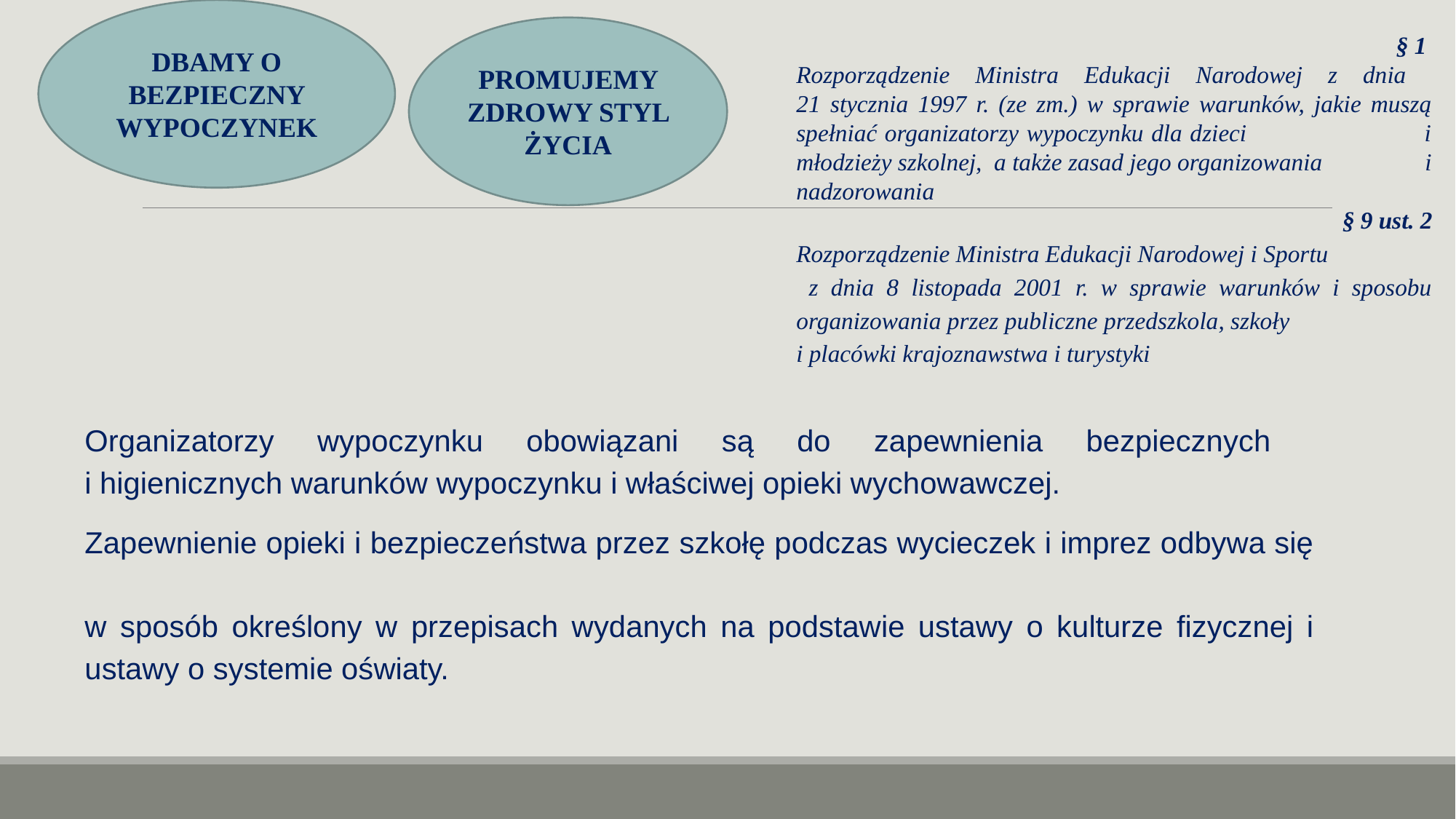

DBAMY O BEZPIECZNY WYPOCZYNEK
PROMUJEMY ZDROWY STYL ŻYCIA
§ 1
Rozporządzenie Ministra Edukacji Narodowej z dnia
21 stycznia 1997 r. (ze zm.) w sprawie warunków, jakie muszą spełniać organizatorzy wypoczynku dla dzieci                       i młodzieży szkolnej,  a także zasad jego organizowania                 i nadzorowania
§ 9 ust. 2
Rozporządzenie Ministra Edukacji Narodowej i Sportu                   z dnia 8 listopada 2001 r. w sprawie warunków i sposobu organizowania przez publiczne przedszkola, szkoły                        i placówki krajoznawstwa i turystyki
Organizatorzy wypoczynku obowiązani są do zapewnienia bezpiecznych
i higienicznych warunków wypoczynku i właściwej opieki wychowawczej.
Zapewnienie opieki i bezpieczeństwa przez szkołę podczas wycieczek i imprez odbywa się
w sposób określony w przepisach wydanych na podstawie ustawy o kulturze fizycznej i ustawy o systemie oświaty.